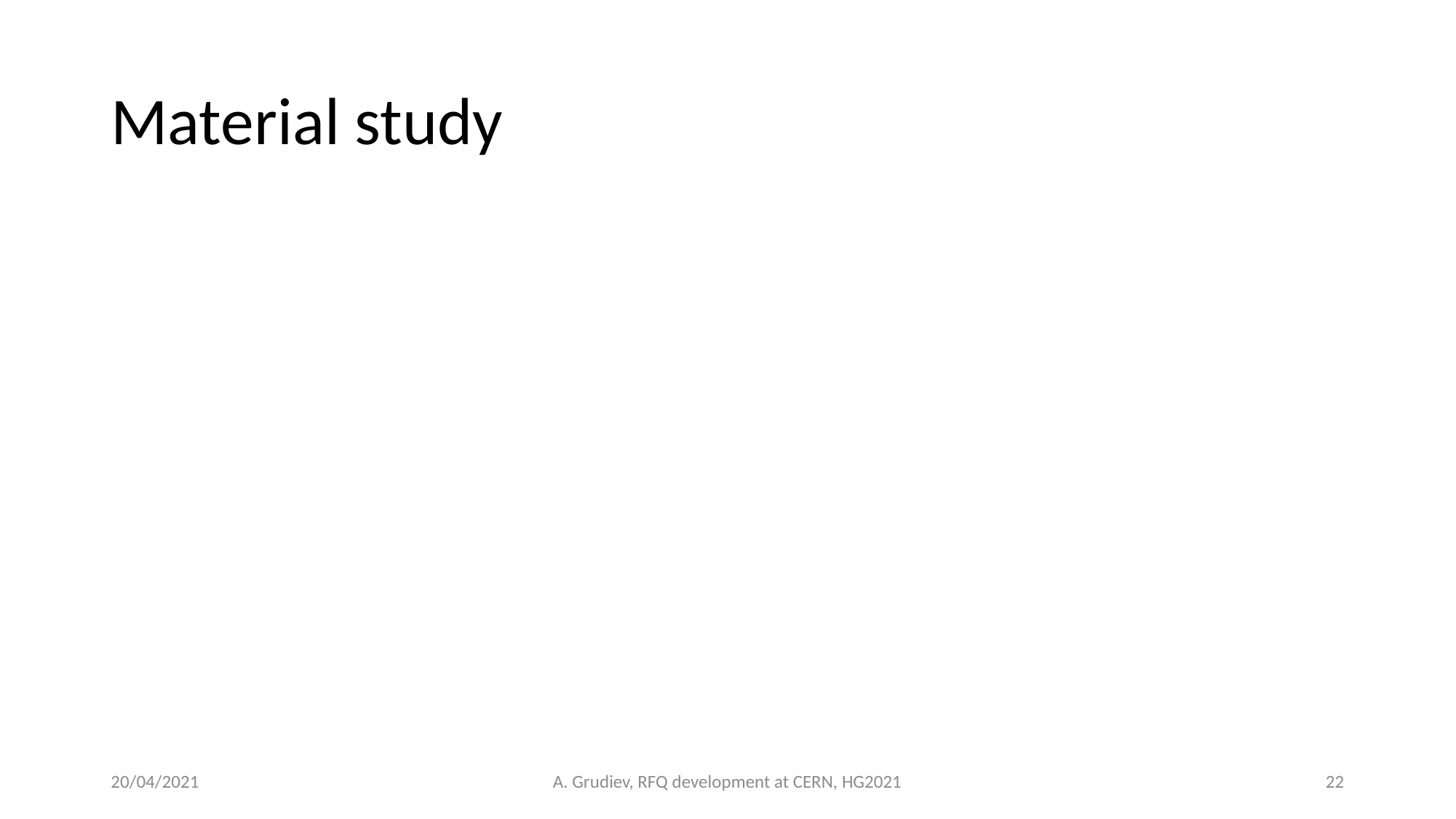

# Material study

20/04/2021
A. Grudiev, RFQ development at CERN, HG2021
22